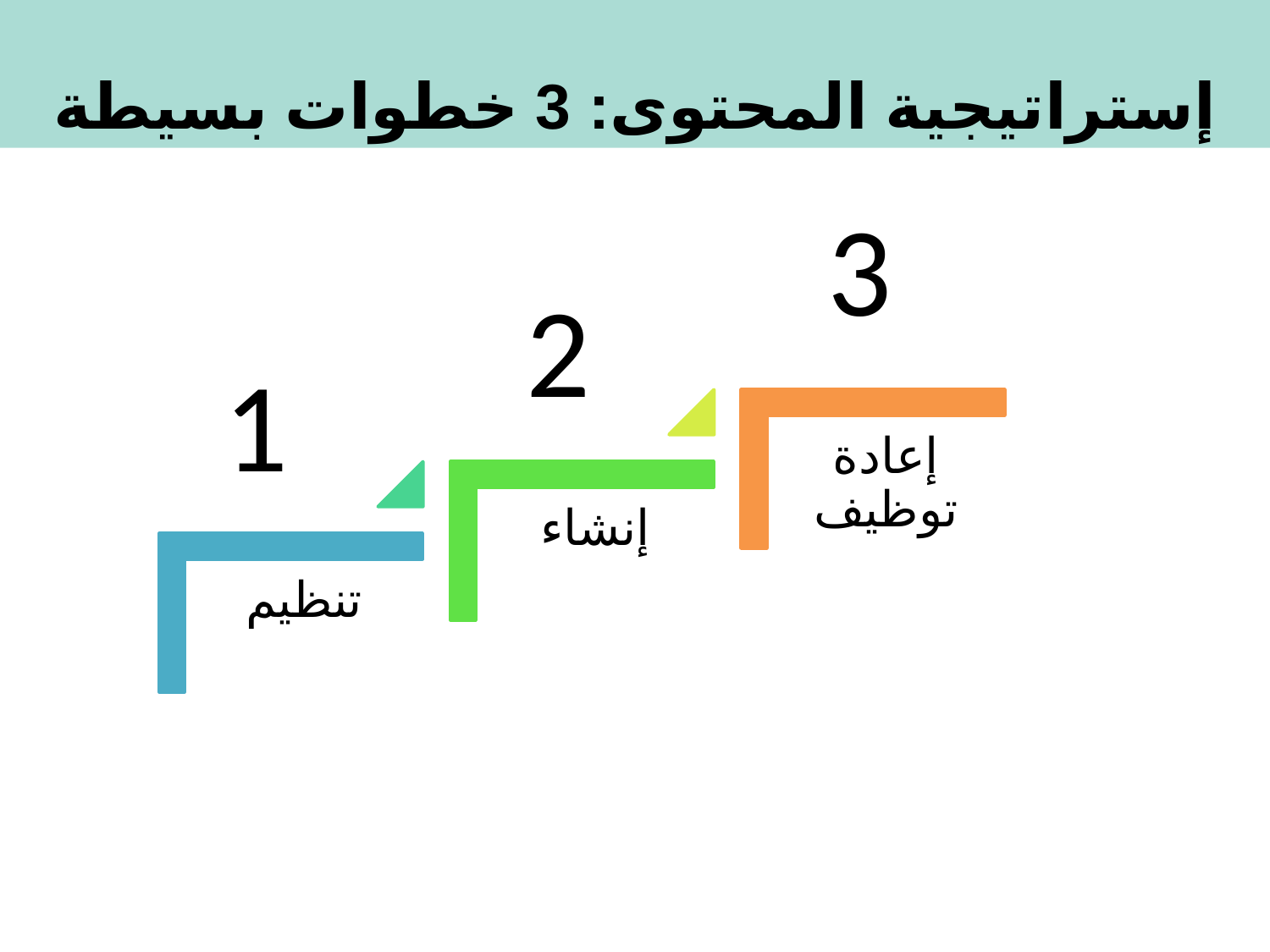

إستراتيجية المحتوى: 3 خطوات بسيطة
3

2
تنظيم
إنشاء
إعادة توظيف
1